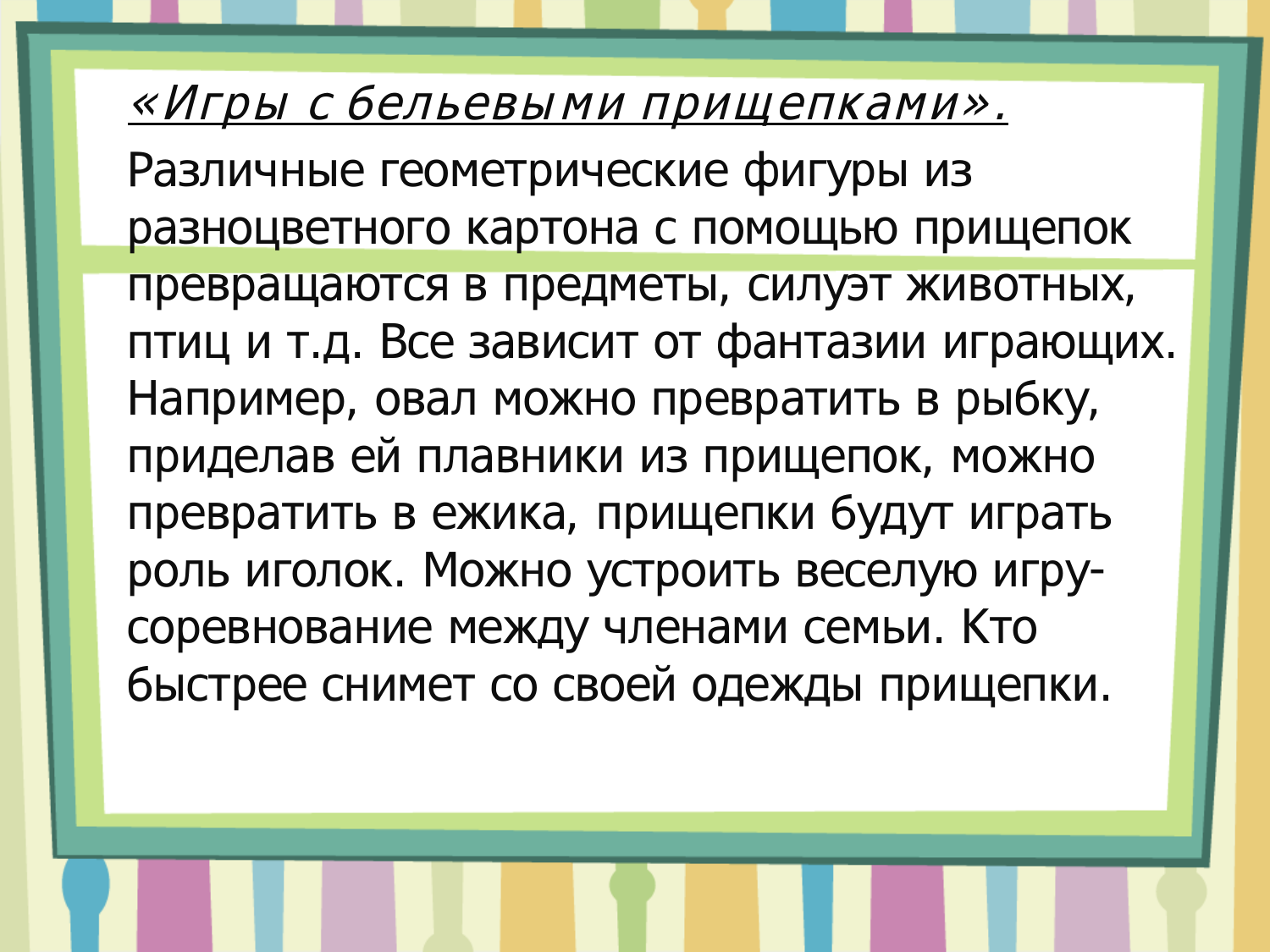

«Игры с бельевыми прищепками».
Различные геометрические фигуры из разноцветного картона с помощью прищепок превращаются в предметы, силуэт животных, птиц и т.д. Все зависит от фантазии играющих. Например, овал можно превратить в рыбку, приделав ей плавники из прищепок, можно превратить в ежика, прищепки будут играть роль иголок. Можно устроить веселую игру-соревнование между членами семьи. Кто быстрее снимет со своей одежды прищепки.